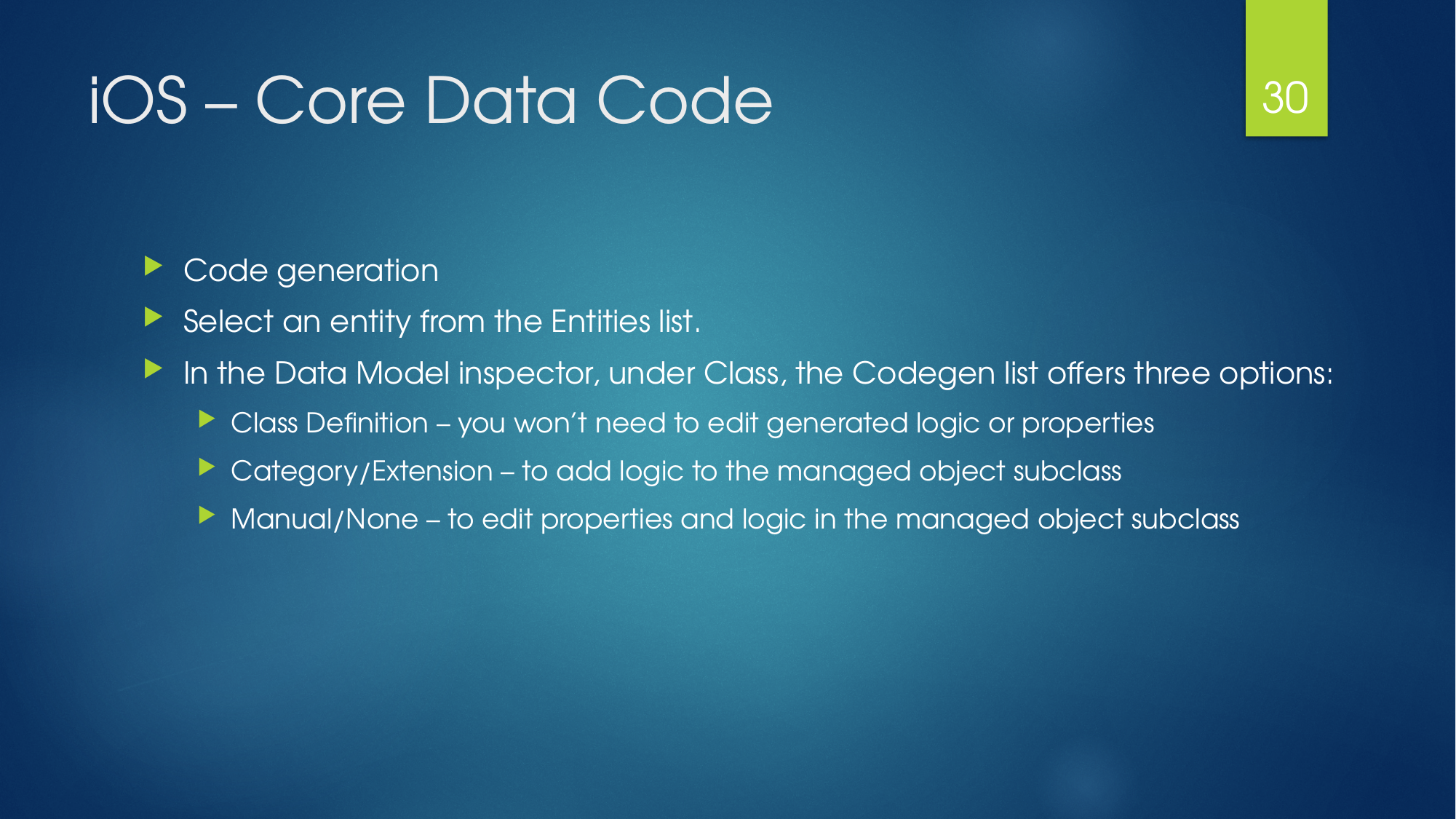

30
# iOS – Core Data Code
Code generation
Select an entity from the Entities list.
In the Data Model inspector, under Class, the Codegen list offers three options:
Class Definition – you won’t need to edit generated logic or properties
Category/Extension – to add logic to the managed object subclass
Manual/None – to edit properties and logic in the managed object subclass